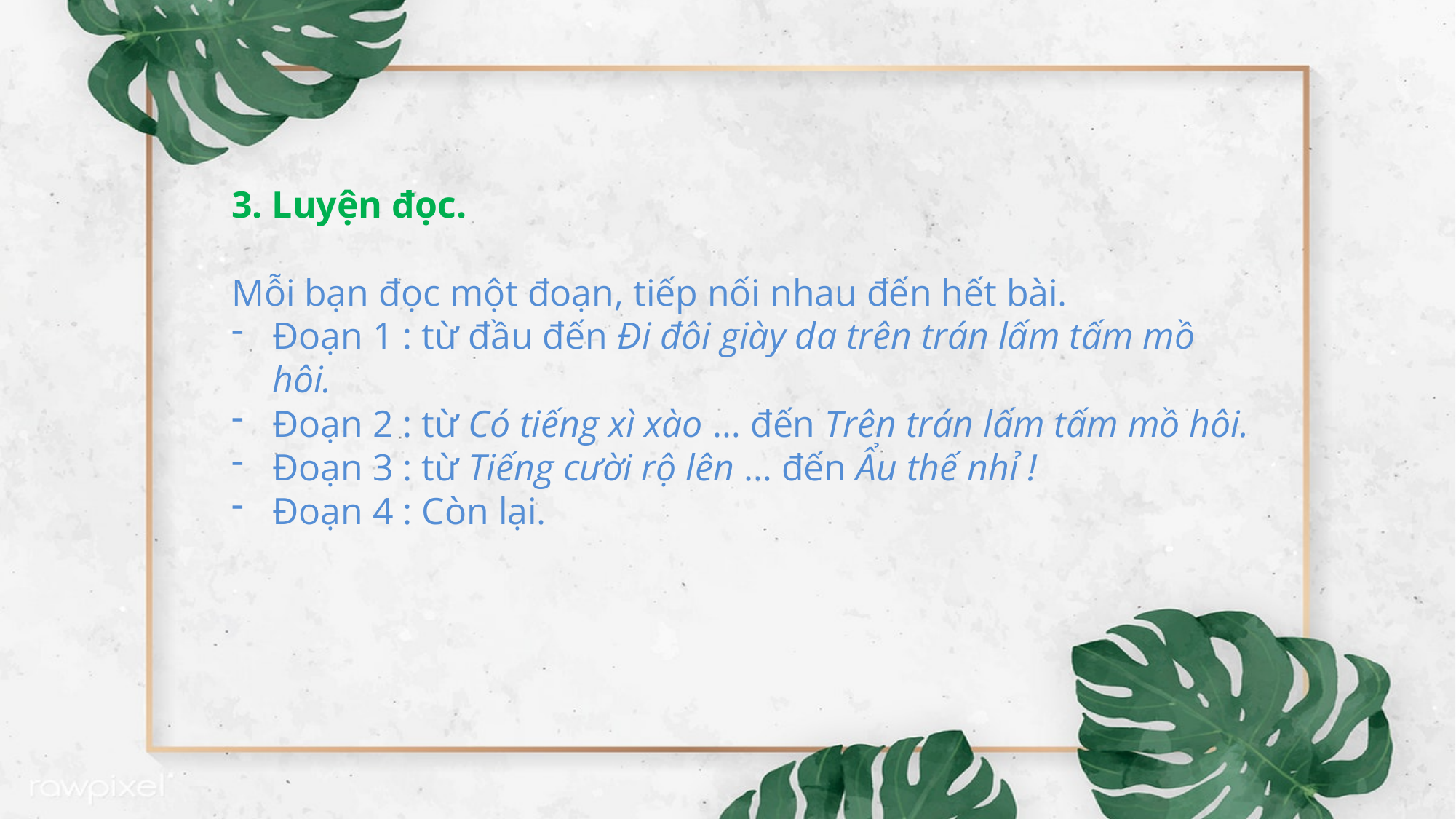

3. Luyện đọc.

Mỗi bạn đọc một đoạn, tiếp nối nhau đến hết bài.
Đoạn 1 : từ đầu đến Đi đôi giày da trên trán lấm tấm mồ hôi.
Đoạn 2 : từ Có tiếng xì xào … đến Trên trán lấm tấm mồ hôi.
Đoạn 3 : từ Tiếng cười rộ lên … đến Ẩu thế nhỉ !
Đoạn 4 : Còn lại.